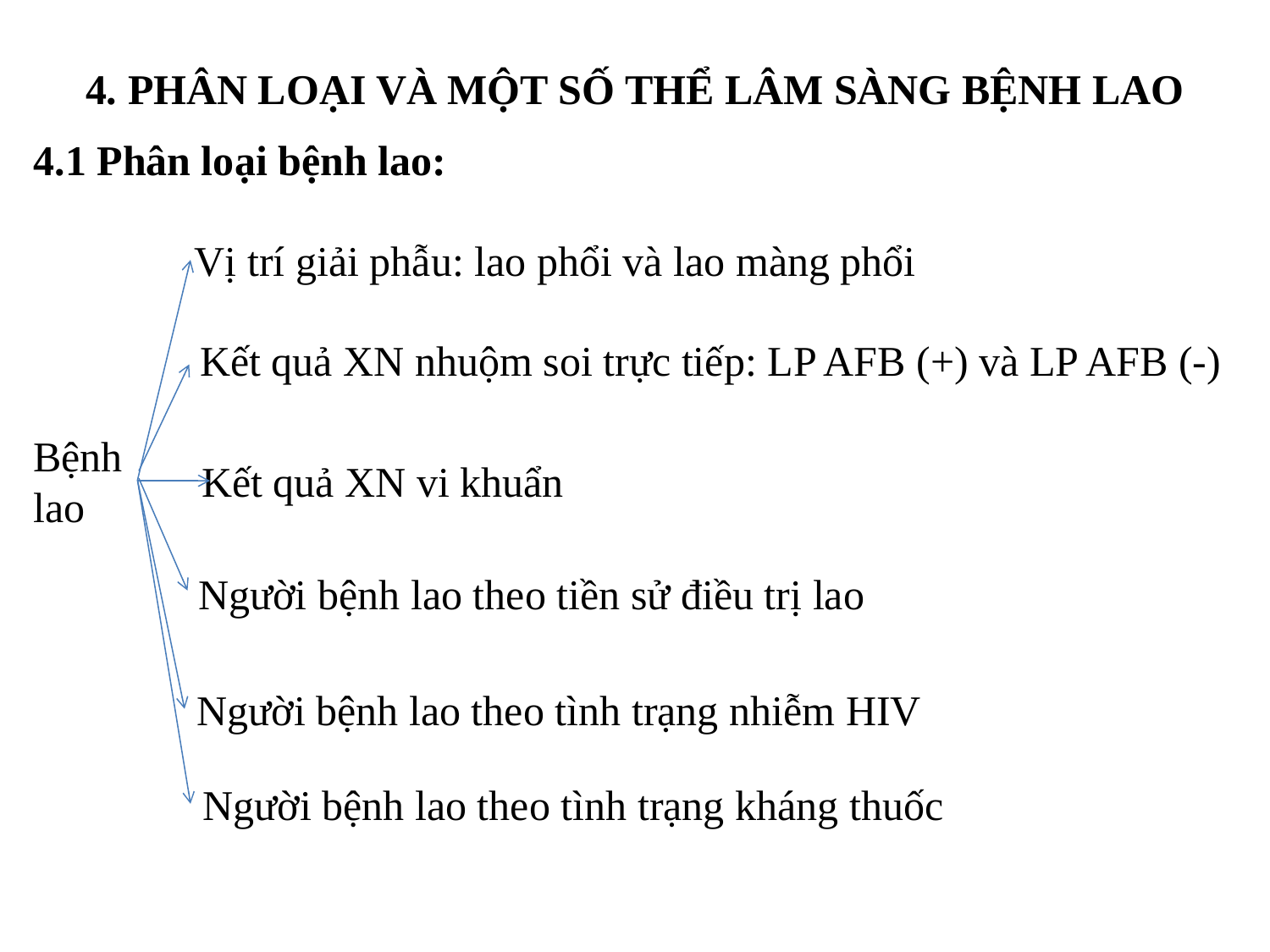

# 4. PHÂN LOẠI VÀ MỘT SỐ THỂ LÂM SÀNG BỆNH LAO
4.1 Phân loại bệnh lao:

Vị trí giải phẫu: lao phổi và lao màng phổi
Kết quả XN nhuộm soi trực tiếp: LP AFB (+) và LP AFB (-)
Bệnh lao
Kết quả XN vi khuẩn
Người bệnh lao theo tiền sử điều trị lao
Người bệnh lao theo tình trạng nhiễm HIV
Người bệnh lao theo tình trạng kháng thuốc